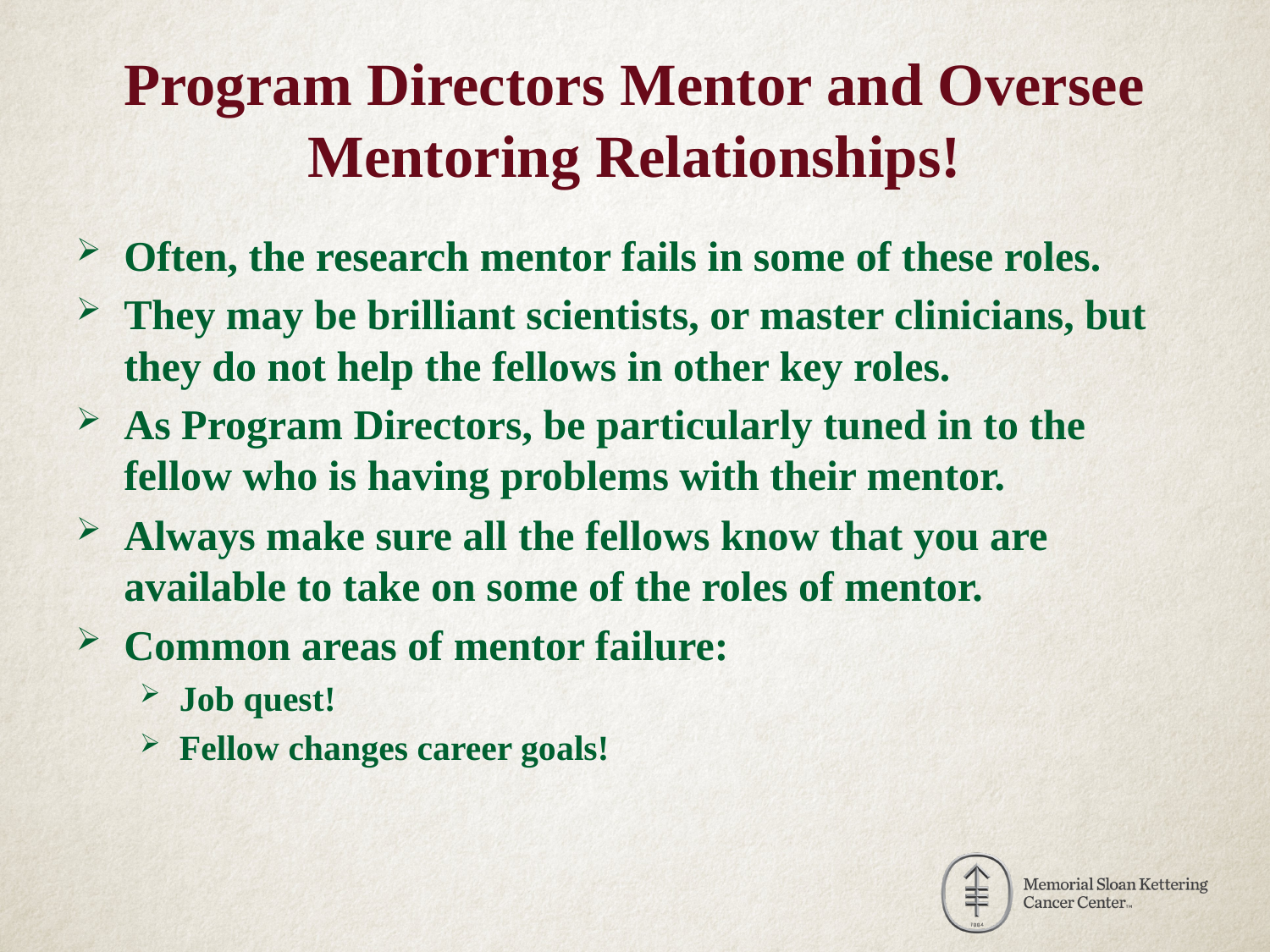

# Program Directors Mentor and Oversee Mentoring Relationships!
Often, the research mentor fails in some of these roles.
They may be brilliant scientists, or master clinicians, but they do not help the fellows in other key roles.
As Program Directors, be particularly tuned in to the fellow who is having problems with their mentor.
Always make sure all the fellows know that you are available to take on some of the roles of mentor.
Common areas of mentor failure:
Job quest!
Fellow changes career goals!